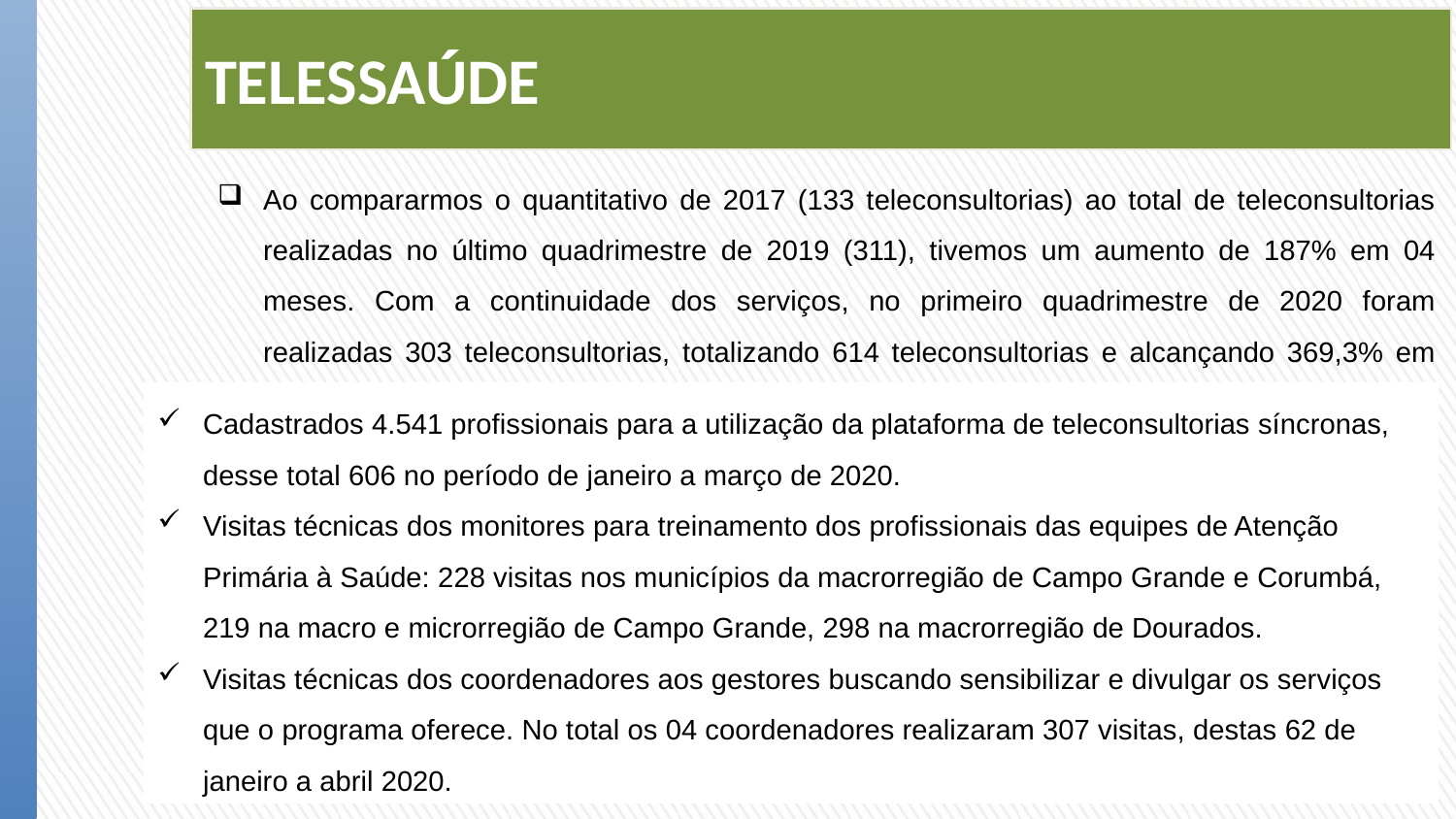

TELESSAÚDE
Ao compararmos o quantitativo de 2017 (133 teleconsultorias) ao total de teleconsultorias realizadas no último quadrimestre de 2019 (311), tivemos um aumento de 187% em 04 meses. Com a continuidade dos serviços, no primeiro quadrimestre de 2020 foram realizadas 303 teleconsultorias, totalizando 614 teleconsultorias e alcançando 369,3% em 08 meses.
Cadastrados 4.541 profissionais para a utilização da plataforma de teleconsultorias síncronas, desse total 606 no período de janeiro a março de 2020.
Visitas técnicas dos monitores para treinamento dos profissionais das equipes de Atenção Primária à Saúde: 228 visitas nos municípios da macrorregião de Campo Grande e Corumbá, 219 na macro e microrregião de Campo Grande, 298 na macrorregião de Dourados.
Visitas técnicas dos coordenadores aos gestores buscando sensibilizar e divulgar os serviços que o programa oferece. No total os 04 coordenadores realizaram 307 visitas, destas 62 de janeiro a abril 2020.